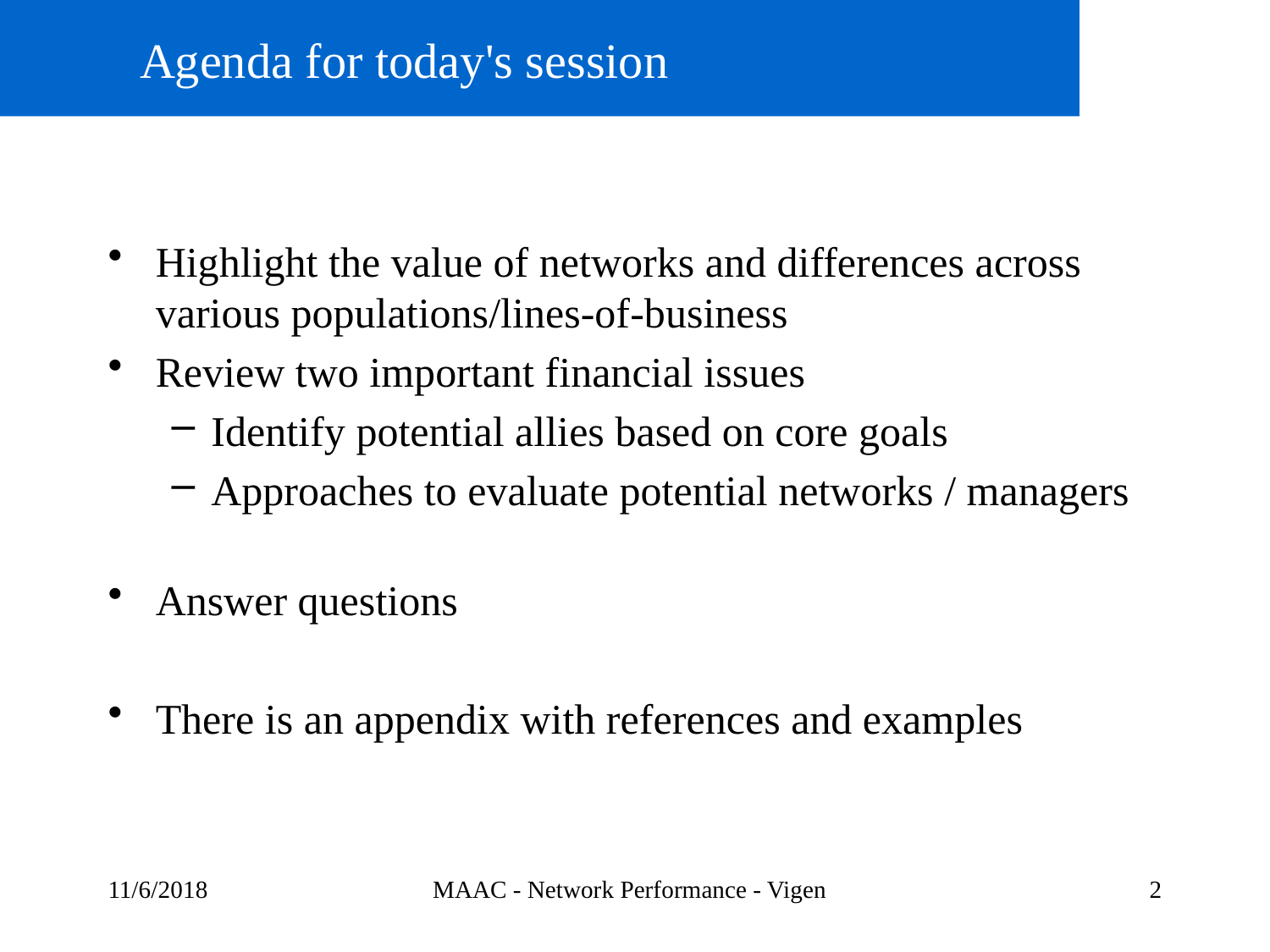

# Agenda for today's session

Highlight the value of networks and differences across various populations/lines-of-business
Review two important financial issues
Identify potential allies based on core goals
Approaches to evaluate potential networks / managers
Answer questions

There is an appendix with references and examples

11/6/2018
MAAC - Network Performance - Vigen
2